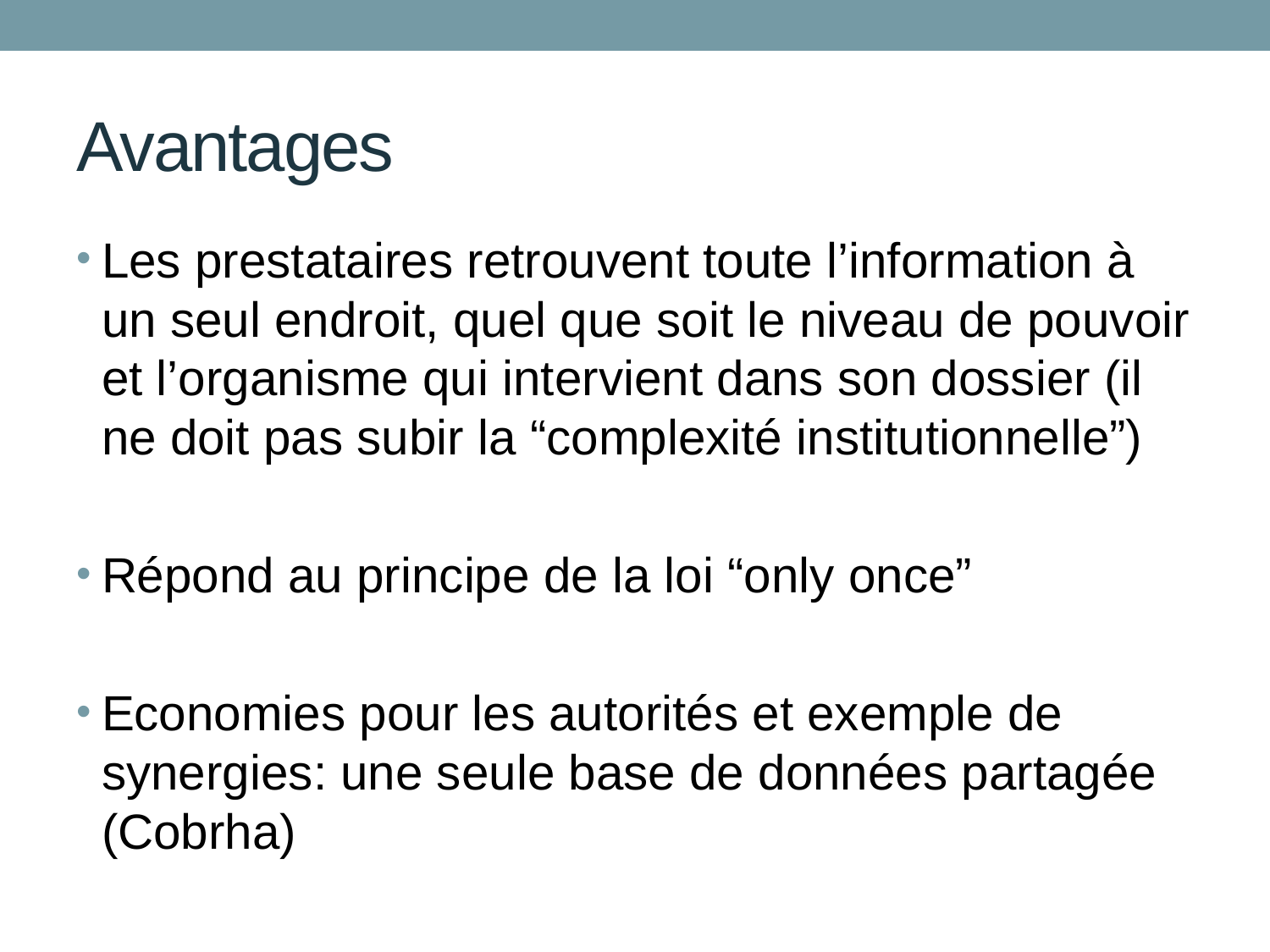

# Avantages
Les prestataires retrouvent toute l’information à un seul endroit, quel que soit le niveau de pouvoir et l’organisme qui intervient dans son dossier (il ne doit pas subir la “complexité institutionnelle”)

Répond au principe de la loi “only once”

Economies pour les autorités et exemple de synergies: une seule base de données partagée (Cobrha)